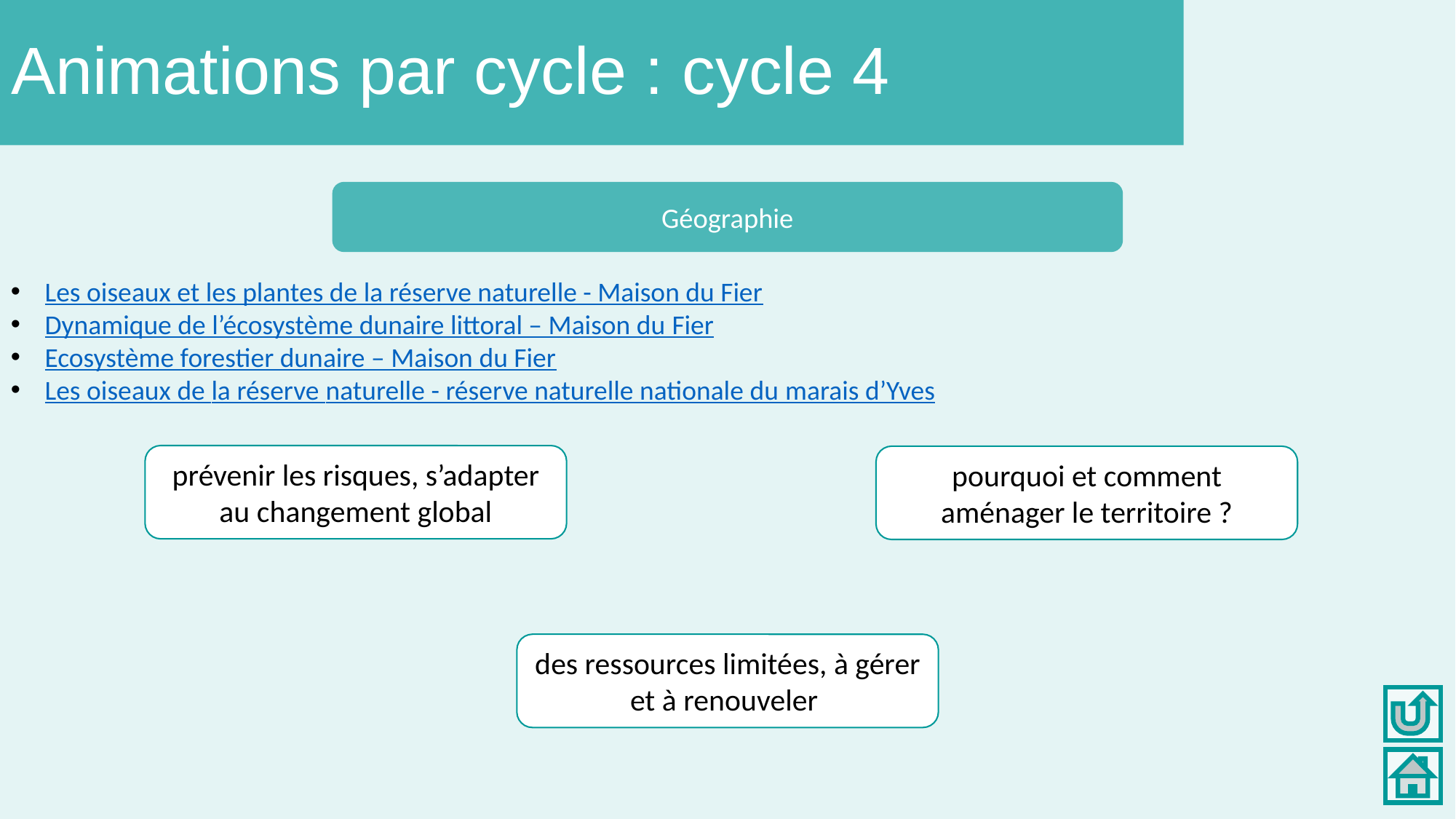

Animations par cycle : cycle 4
Géographie
Les oiseaux et les plantes de la réserve naturelle - Maison du Fier
Dynamique de l’écosystème dunaire littoral – Maison du Fier
Ecosystème forestier dunaire – Maison du Fier
Les oiseaux de la réserve naturelle - réserve naturelle nationale du marais d’Yves
prévenir les risques, s’adapter au changement global
pourquoi et comment aménager le territoire ?
des ressources limitées, à gérer et à renouveler